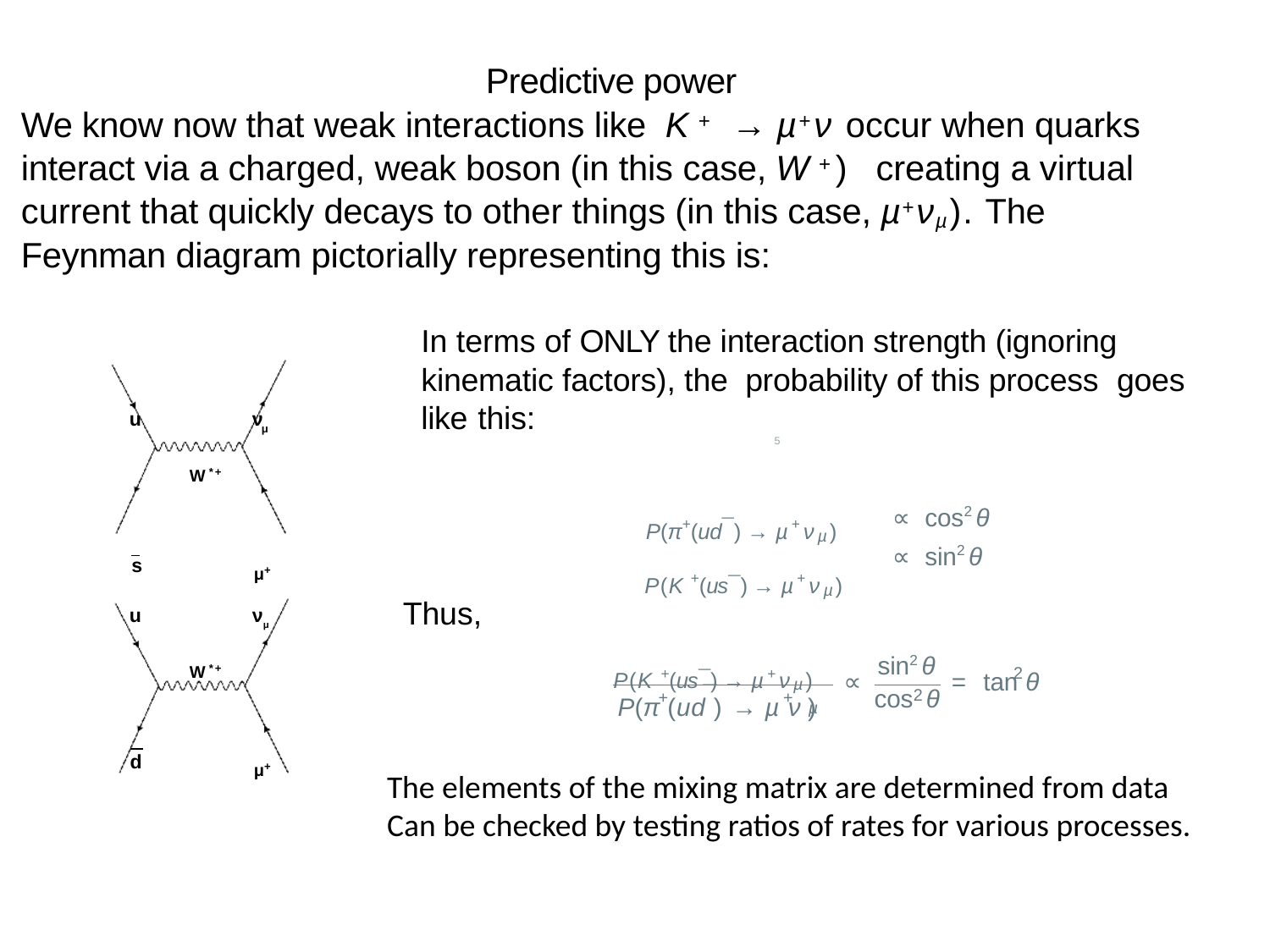

Predictive power
We know now that weak interactions like  K + → µ+ν occur when quarks interact via a charged, weak boson (in this case, W +)  creating a virtual current that quickly decays to other things (in this case, µ+νµ). The  Feynman diagram pictorially representing this is:
In terms of ONLY the interaction strength (ignoring kinematic factors), the  probability of this process  goes like this:

u
ν
μ
5
W*+
∝        cos2 θ
∝        sin2 θ
P(π+(ud¯) → µ+νµ)
P(K +(us¯) → µ+νµ)
μ+
s

Thus,
u
νμ
W*+
sin2 θ
P(K +(us¯) → µ+νµ)
2
∝
= tan θ
+	¯	+
cos θ
2

P(π (ud ) → µ ν )
µ

d
μ+
The elements of the mixing matrix are determined from data
Can be checked by testing ratios of rates for various processes.